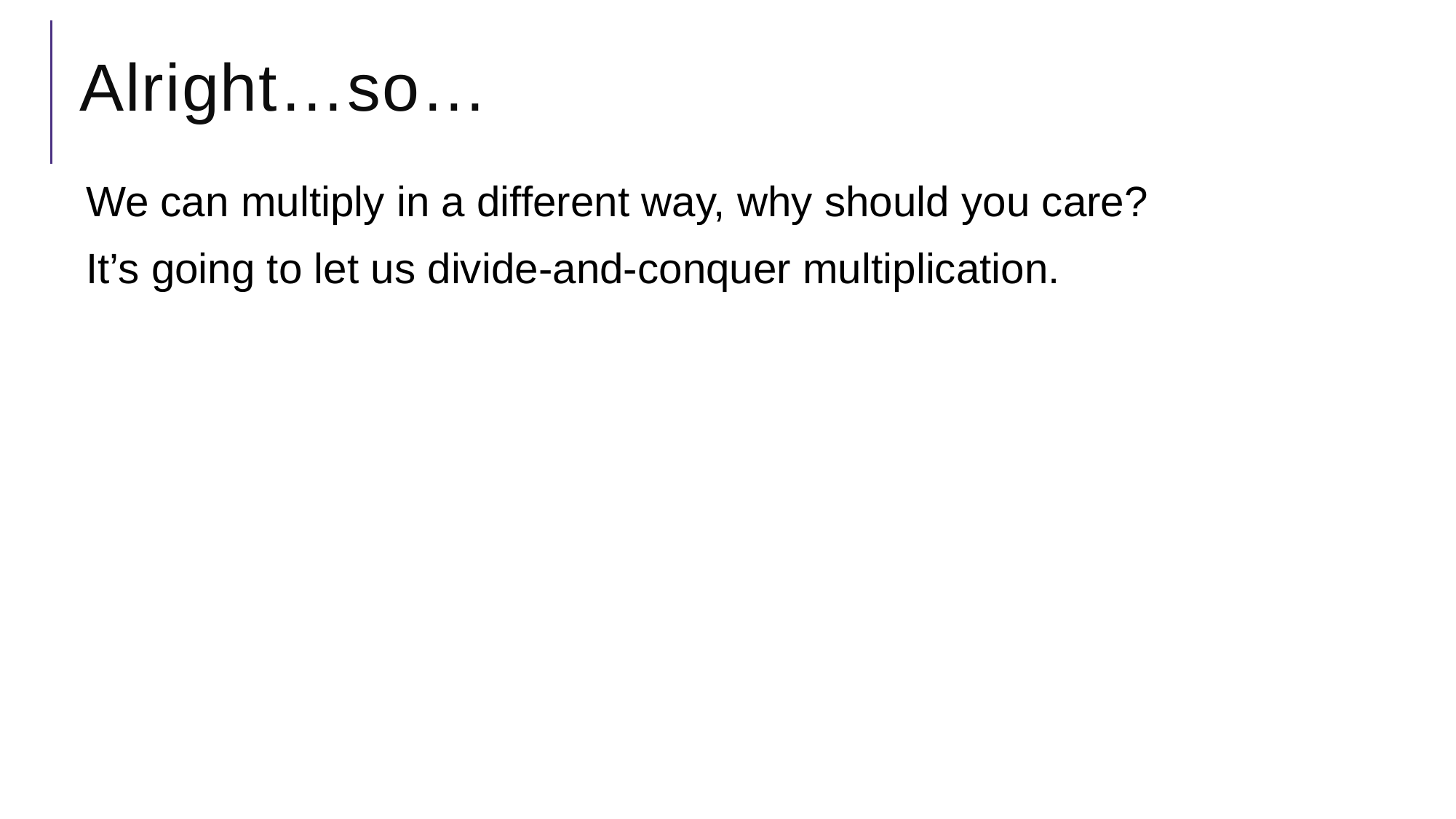

# Alright…so…
We can multiply in a different way, why should you care?
It’s going to let us divide-and-conquer multiplication.